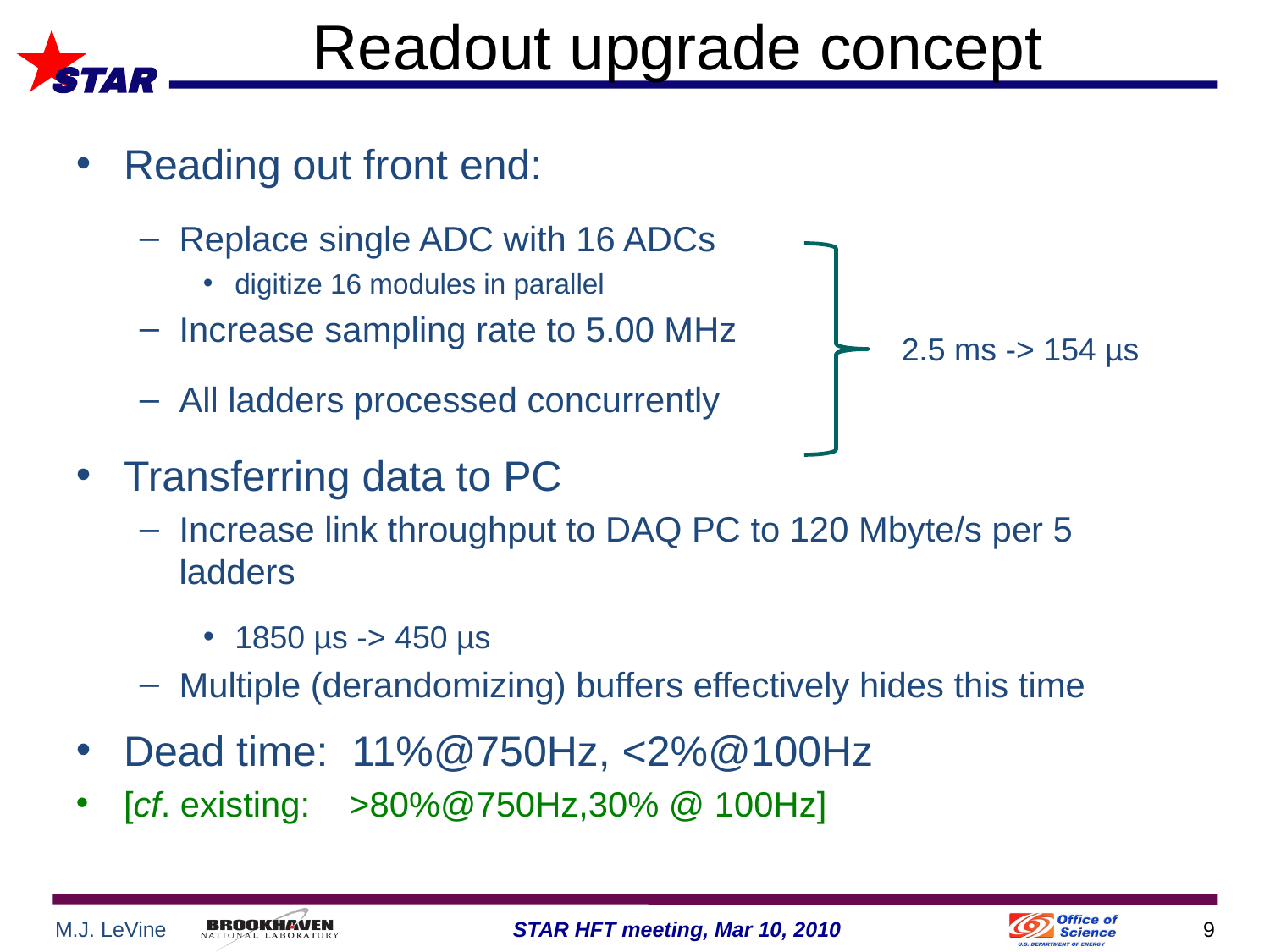

# Readout upgrade concept
Reading out front end:
Replace single ADC with 16 ADCs
digitize 16 modules in parallel
Increase sampling rate to 5.00 MHz
All ladders processed concurrently
Transferring data to PC
Increase link throughput to DAQ PC to 120 Mbyte/s per 5 ladders
1850 µs -> 450 µs
Multiple (derandomizing) buffers effectively hides this time
Dead time:  11%@750Hz, <2%@100Hz
[cf. existing:    >80%@750Hz,30% @ 100Hz]

2.5 ms -> 154 µs